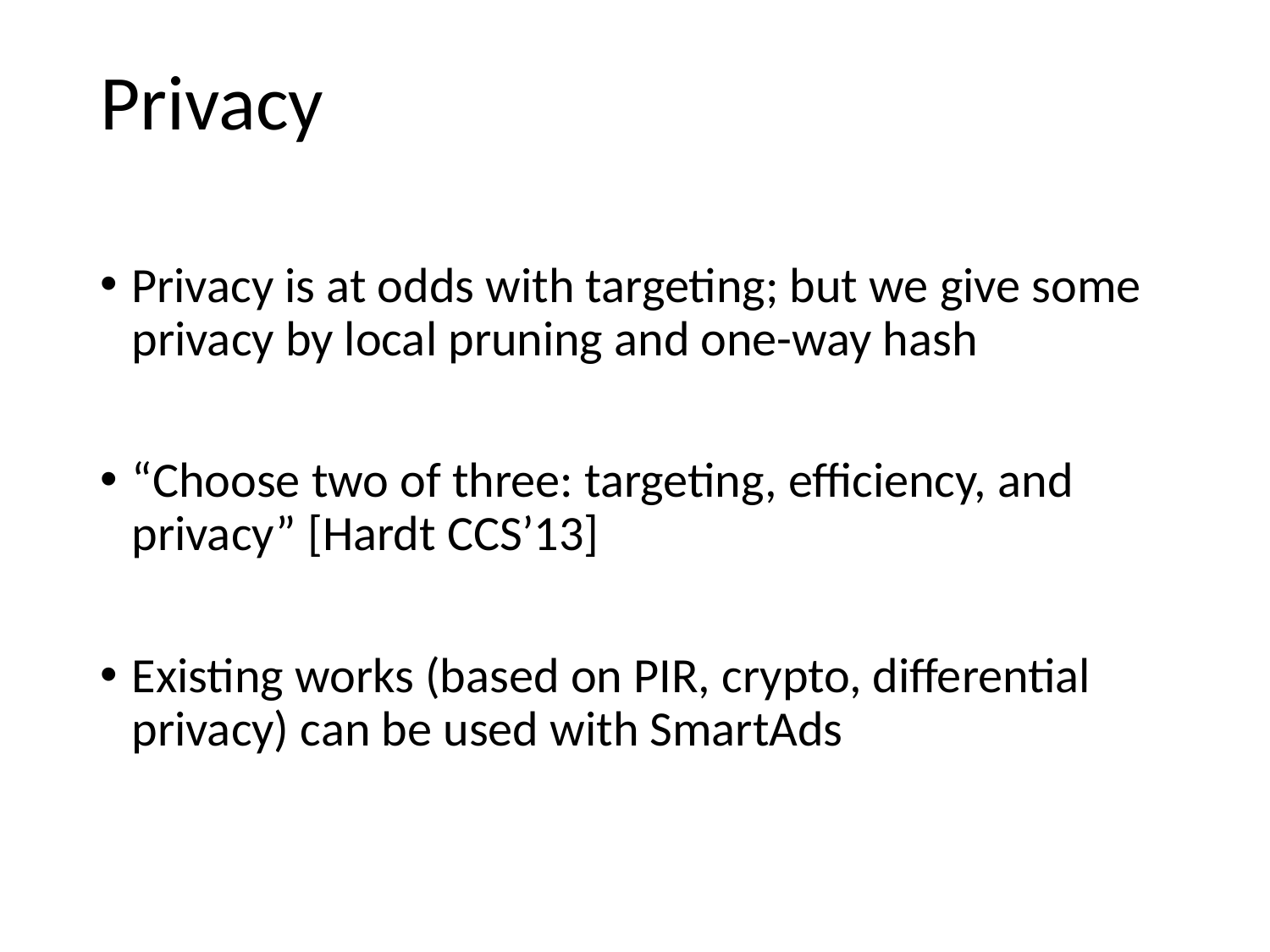

# Privacy
Privacy is at odds with targeting; but we give some privacy by local pruning and one-way hash

“Choose two of three: targeting, efficiency, and privacy” [Hardt CCS’13]

Existing works (based on PIR, crypto, differential privacy) can be used with SmartAds